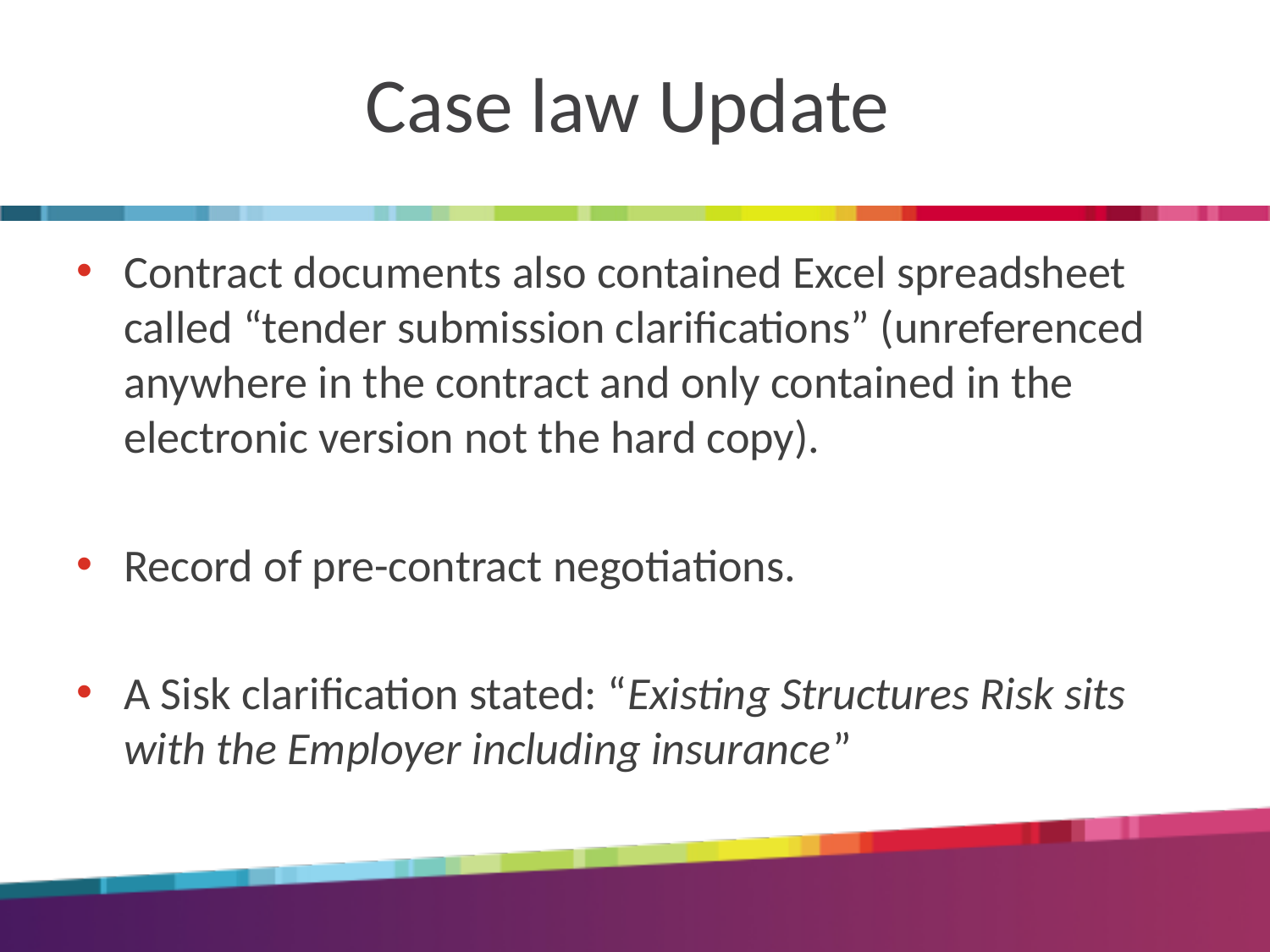

# Case law Update
Contract documents also contained Excel spreadsheet called “tender submission clarifications” (unreferenced anywhere in the contract and only contained in the electronic version not the hard copy).

Record of pre-contract negotiations.

A Sisk clarification stated: “Existing Structures Risk sits with the Employer including insurance”